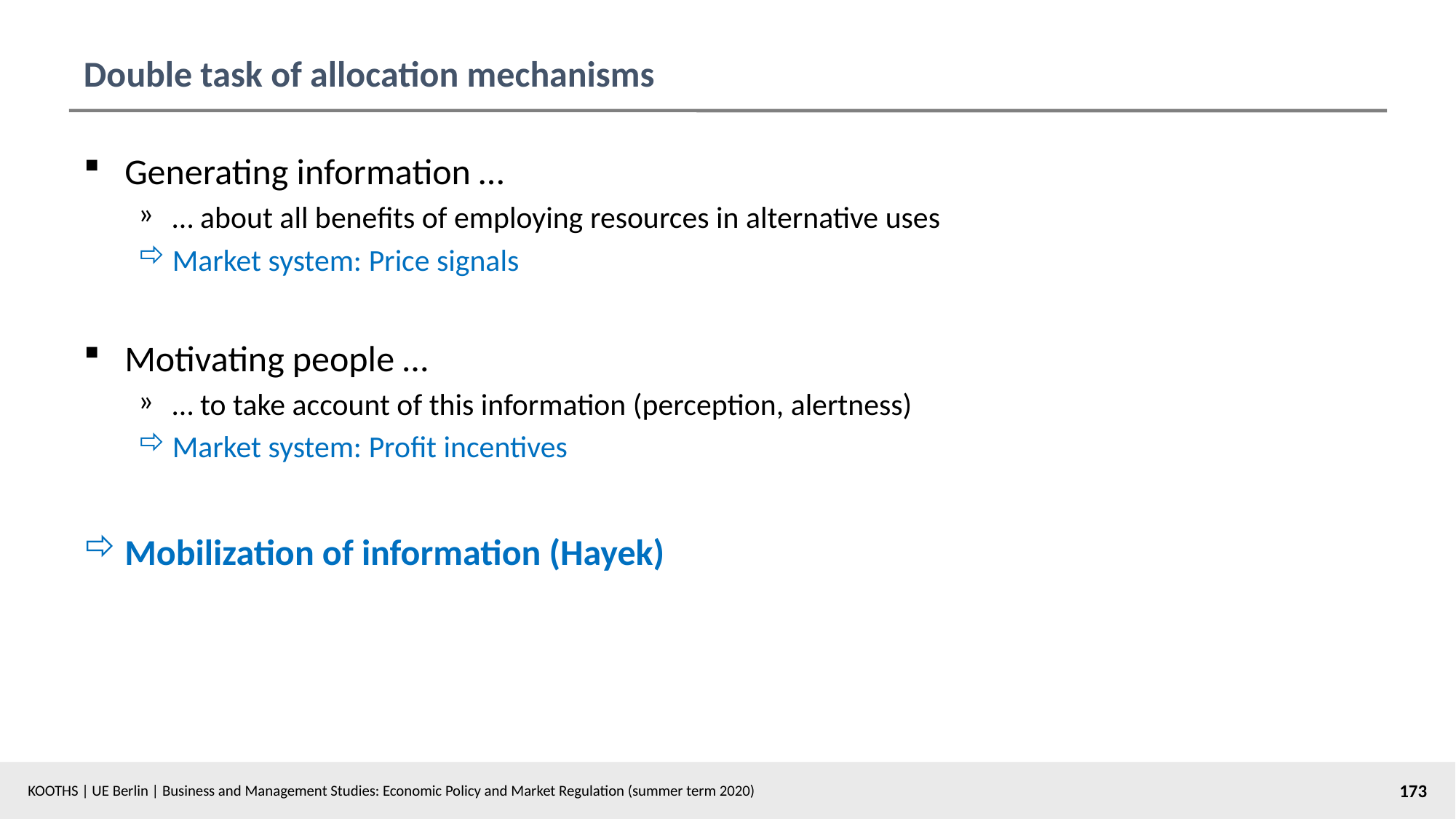

# Double task of allocation mechanisms
Generating information …
… about all benefits of employing resources in alternative uses
Market system: Price signals

Motivating people …
… to take account of this information (perception, alertness)
Market system: Profit incentives

Mobilization of information (Hayek)